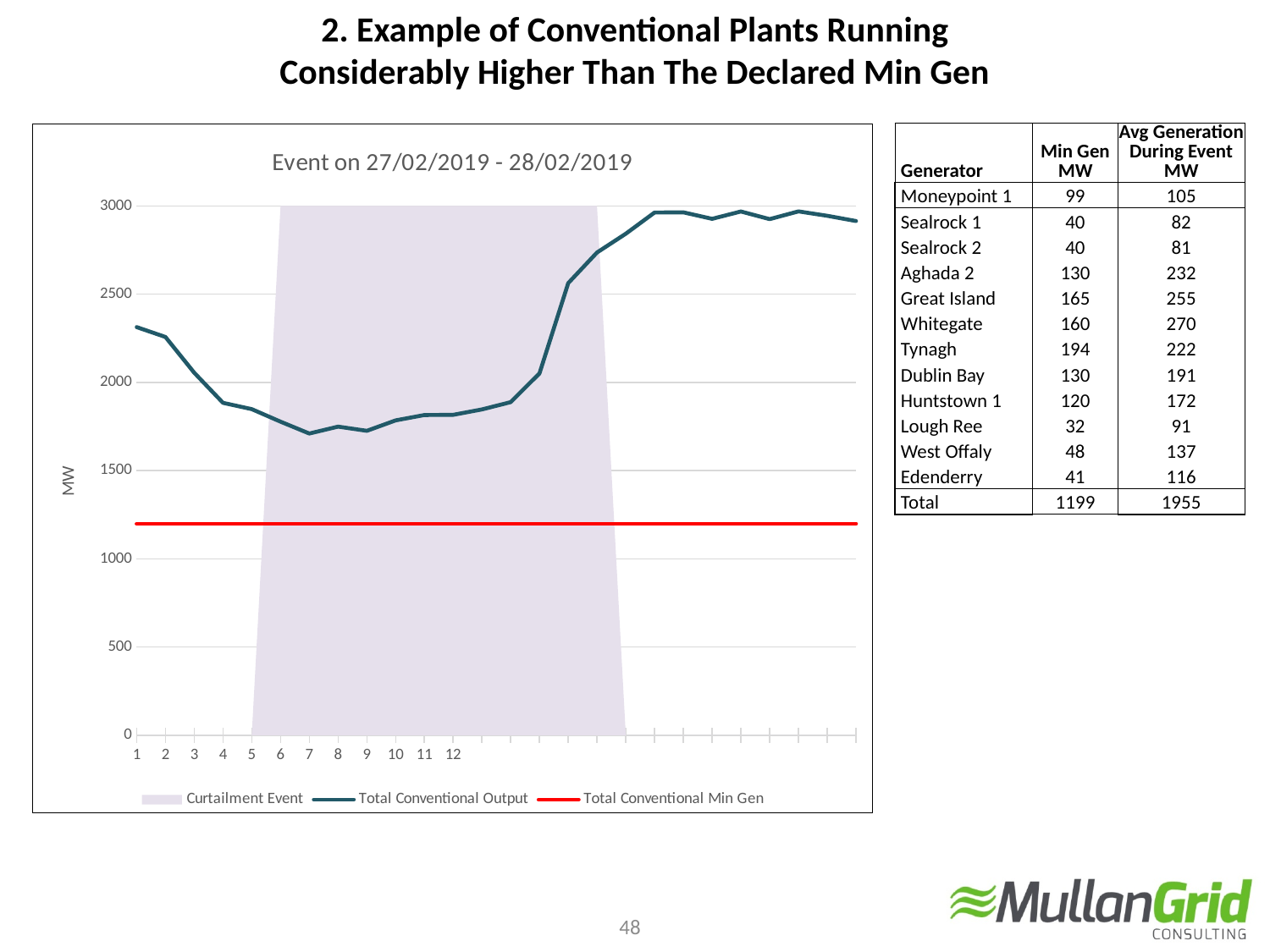

2. Example of Conventional Plants Running
Considerably Higher Than The Declared Min Gen
| Generator | Min Gen MW | Avg Generation During Event MW |
| --- | --- | --- |
| Moneypoint 1 | 99 | 105 |
| Sealrock 1 | 40 | 82 |
| Sealrock 2 | 40 | 81 |
| Aghada 2 | 130 | 232 |
| Great Island | 165 | 255 |
| Whitegate | 160 | 270 |
| Tynagh | 194 | 222 |
| Dublin Bay | 130 | 191 |
| Huntstown 1 | 120 | 172 |
| Lough Ree | 32 | 91 |
| West Offaly | 48 | 137 |
| Edenderry | 41 | 116 |
| Total | 1199 | 1955 |

### Chart: Event on 27/02/2019 - 28/02/2019

| Category |  |  |  |
|---|---|---|---|
48